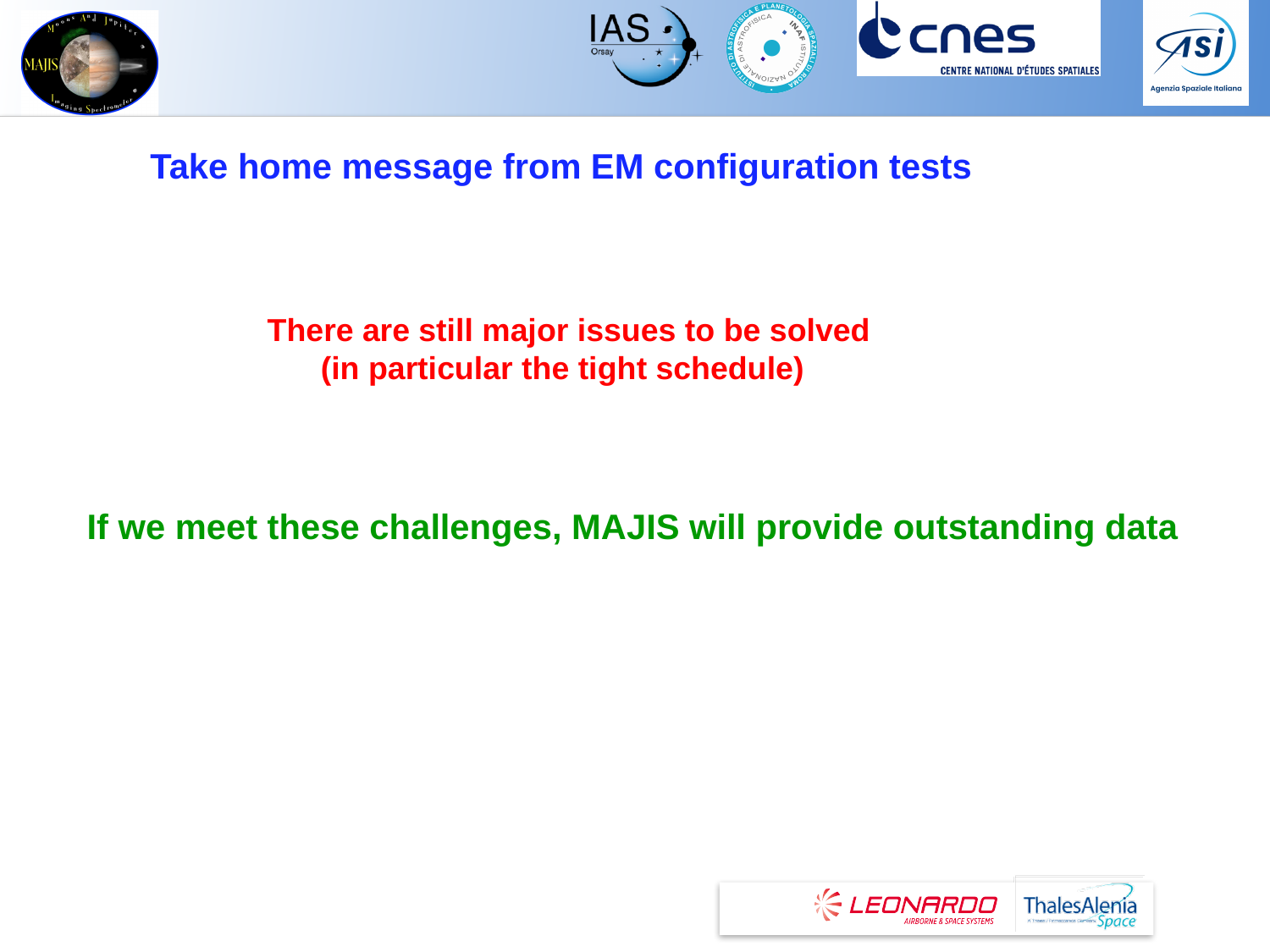

Take home message from EM configuration tests

	      There are still major issues to be solved
	            (in particular the tight schedule)

If we meet these challenges, MAJIS will provide outstanding data